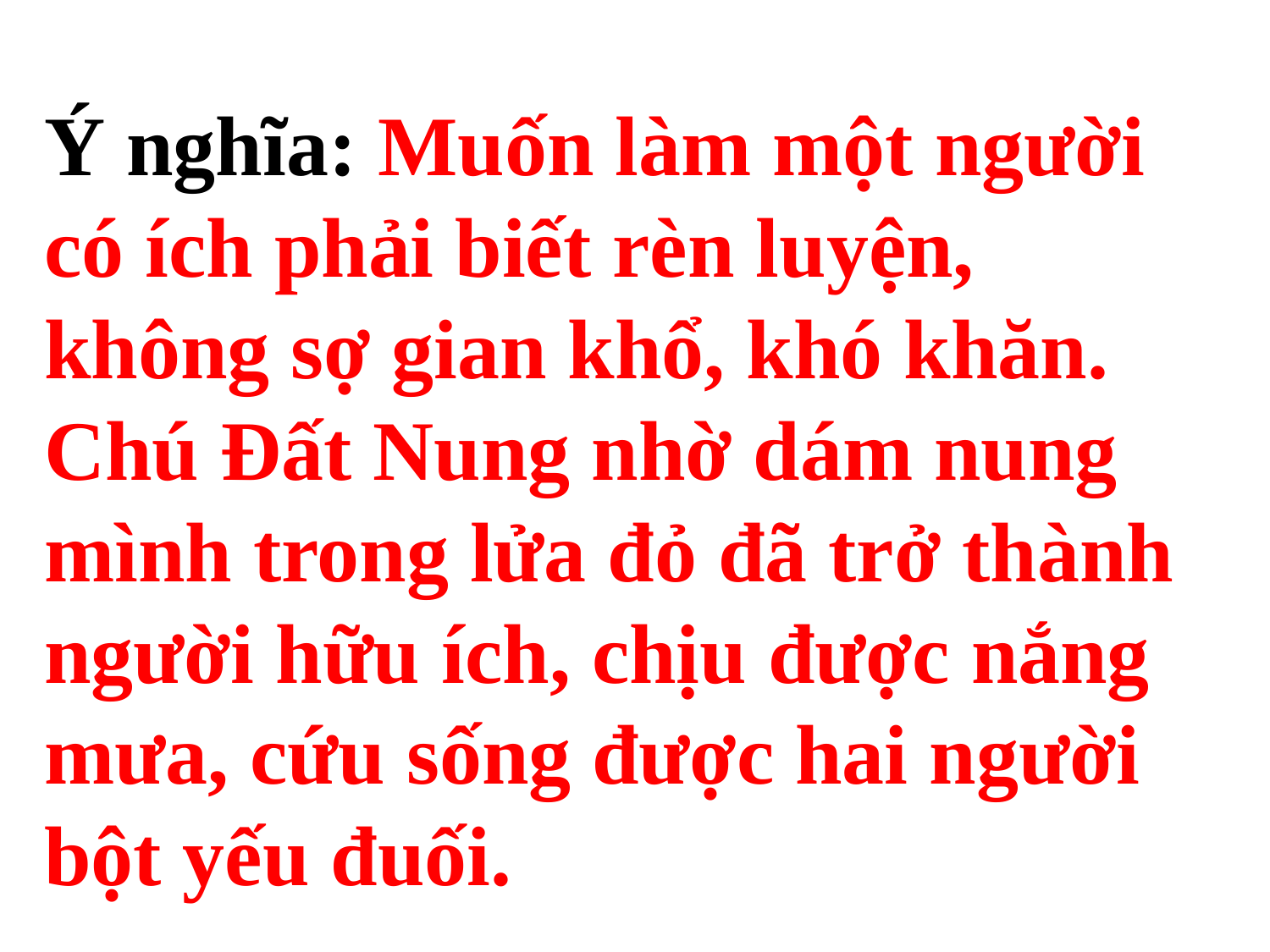

Ý nghĩa: Muốn làm một người có ích phải biết rèn luyện, không sợ gian khổ, khó khăn. Chú Đất Nung nhờ dám nung mình trong lửa đỏ đã trở thành người hữu ích, chịu được nắng mưa, cứu sống được hai người bột yếu đuối.